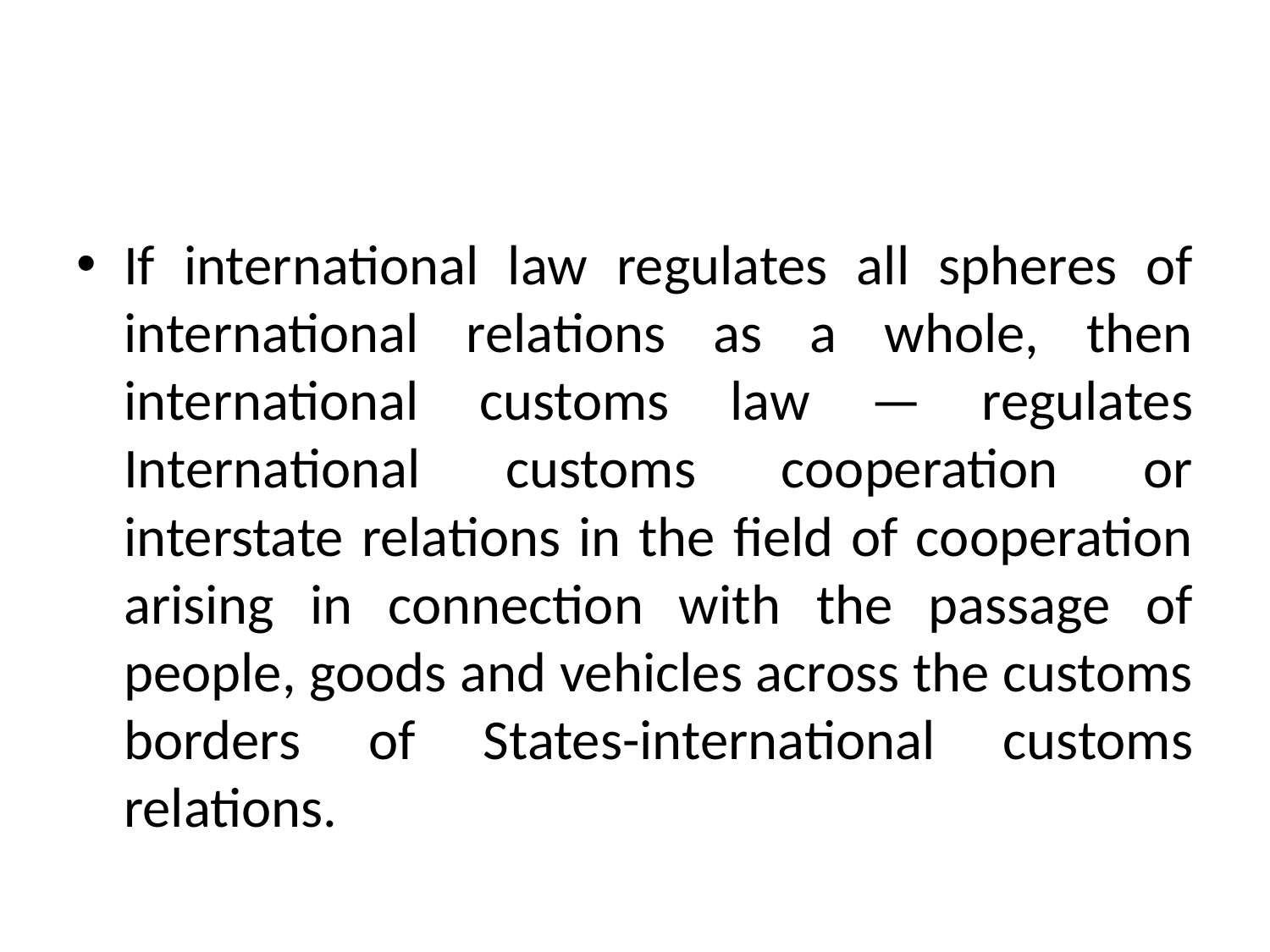

#
If international law regulates all spheres of international relations as a whole, then international customs law — regulates International customs cooperation or interstate relations in the field of cooperation arising in connection with the passage of people, goods and vehicles across the customs borders of States-international customs relations.